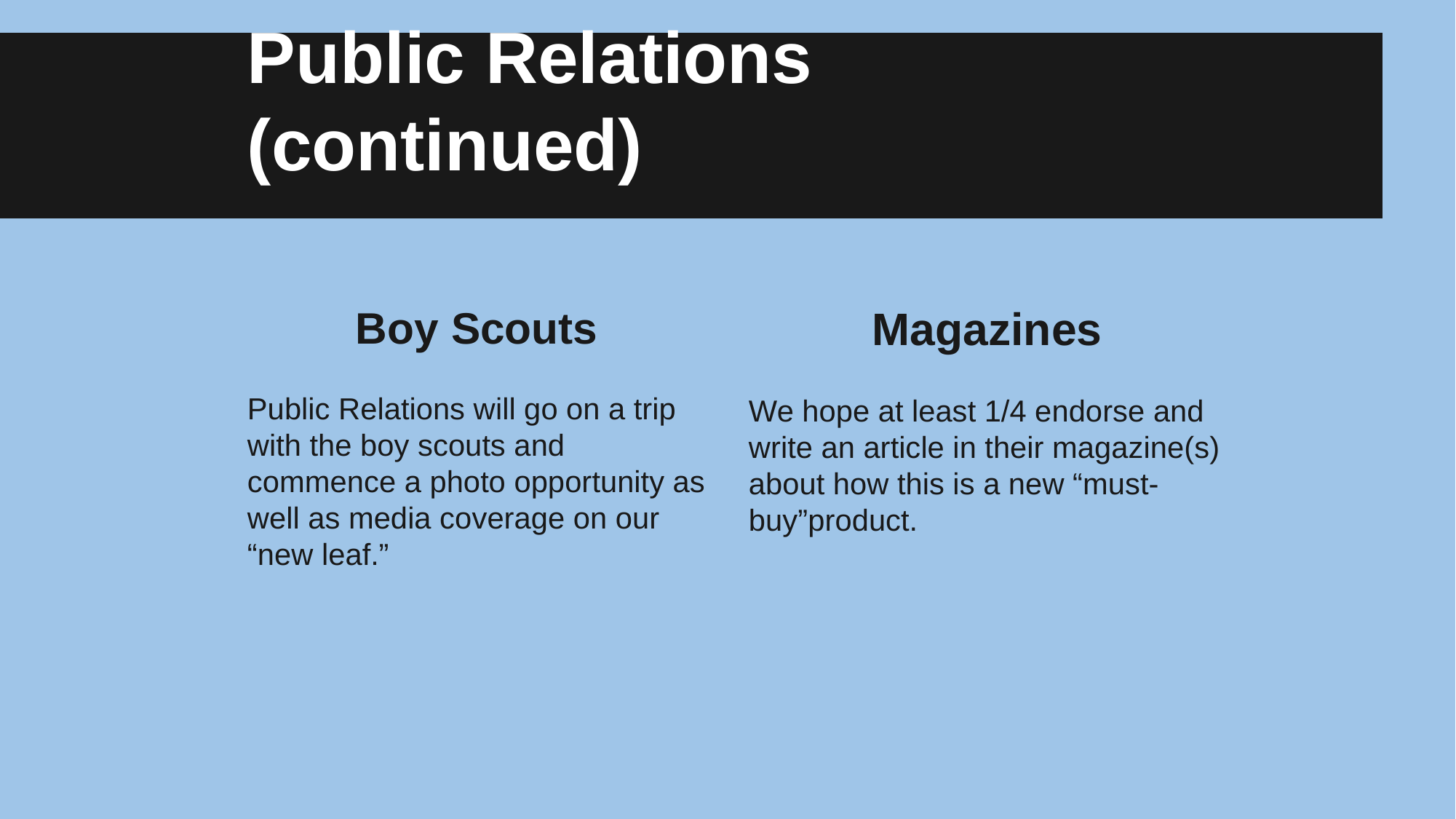

# Public Relations (continued)
Boy Scouts

Public Relations will go on a trip with the boy scouts and commence a photo opportunity as well as media coverage on our “new leaf.”
Magazines
We hope at least 1/4 endorse and write an article in their magazine(s) about how this is a new “must-buy”product.